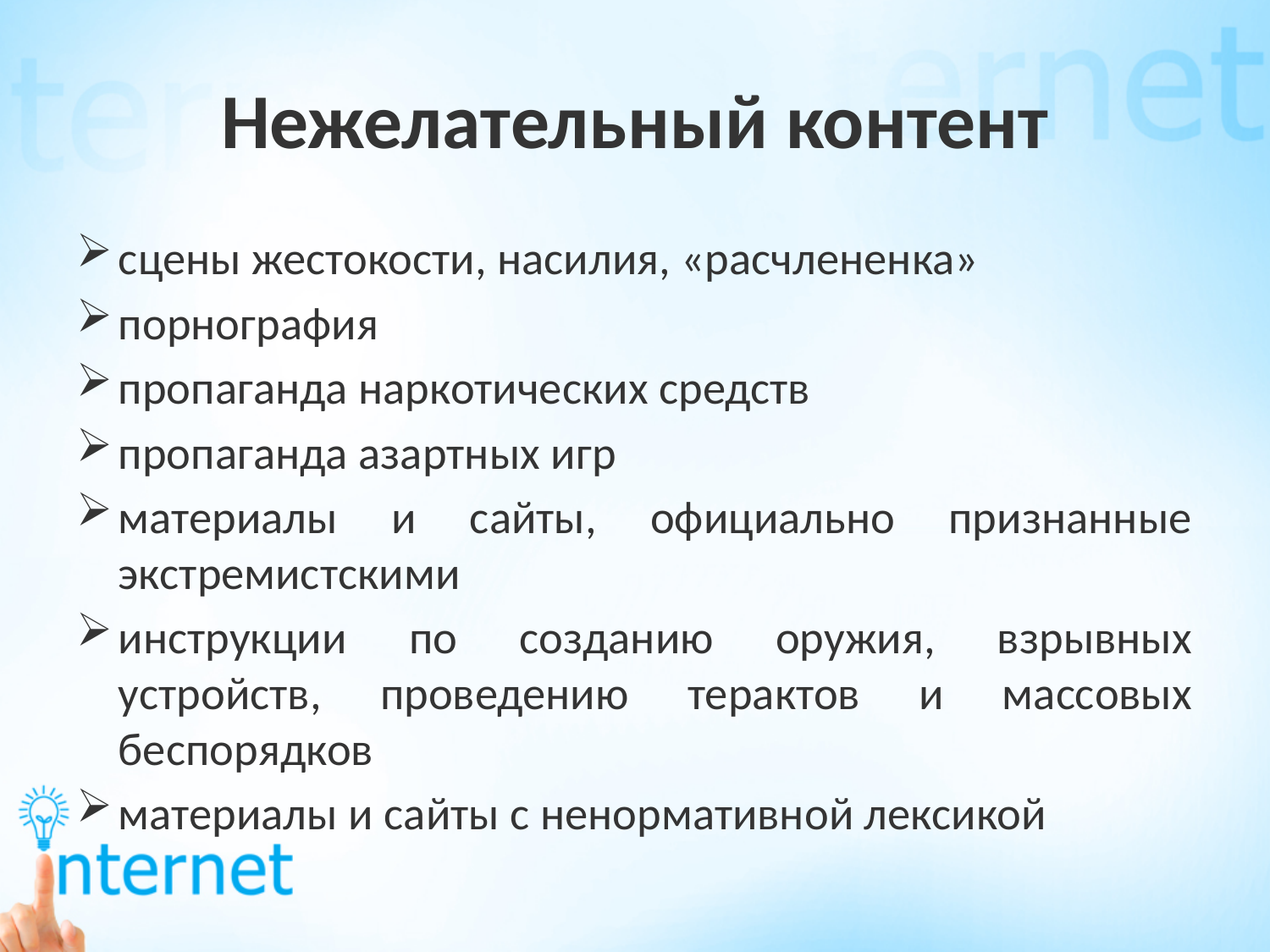

# Нежелательный контент
сцены жестокости, насилия, «расчлененка»
порнография
пропаганда наркотических средств
пропаганда азартных игр
материалы и сайты, официально признанные экстремистскими
инструкции по созданию оружия, взрывных устройств, проведению терактов и массовых беспорядков
материалы и сайты с ненормативной лексикой